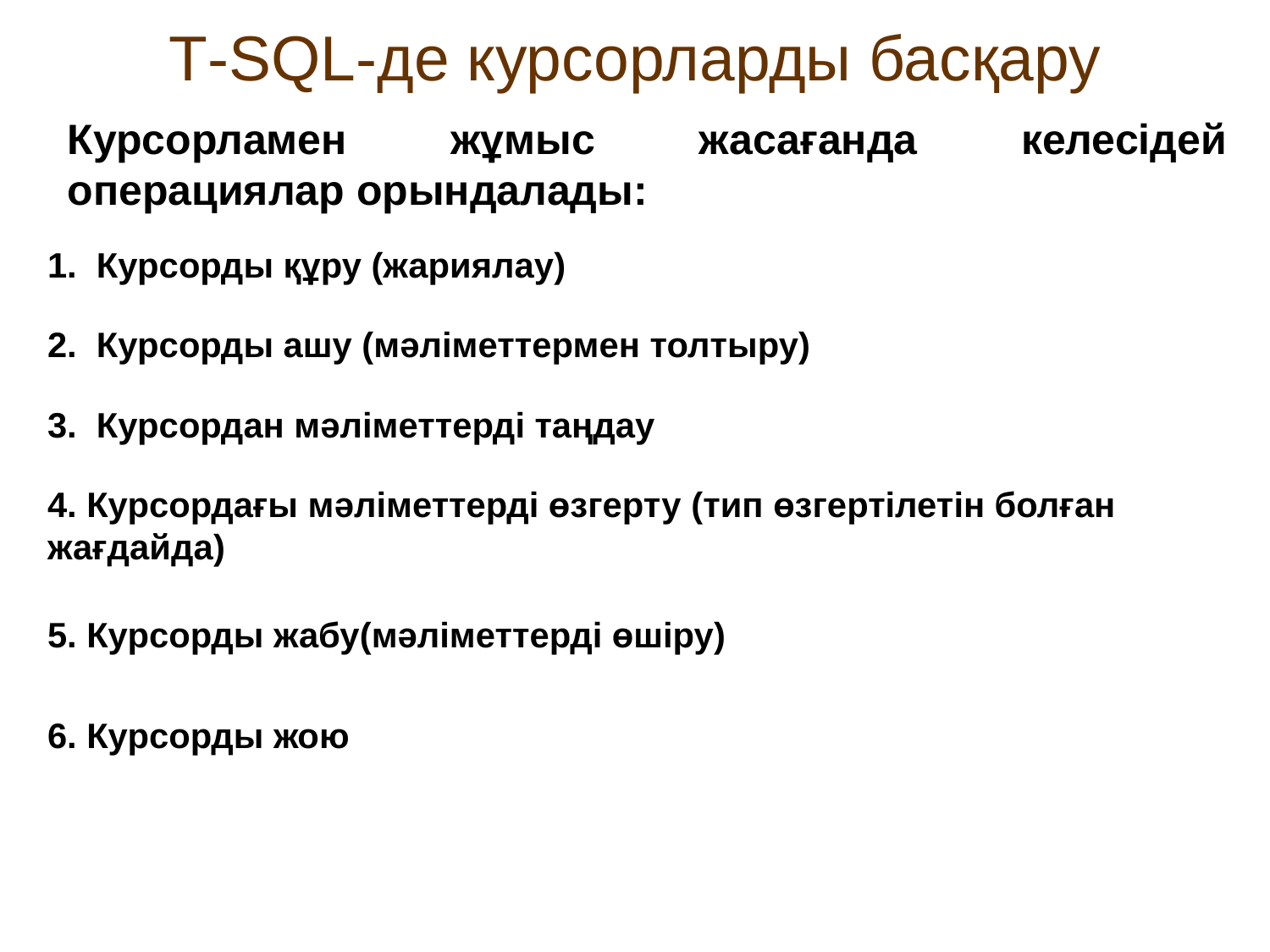

# Т-SQL-де курсорларды басқару
Курсорламен жұмыс жасағанда келесідей операциялар орындалады:
1.  Курсорды құру (жариялау)
2.  Курсорды ашу (мәліметтермен толтыру)
3.  Курсордан мәліметтерді таңдау
4. Курсордағы мәліметтерді өзгерту (тип өзгертілетін болған жағдайда)
5. Курсорды жабу(мәліметтерді өшіру)
6. Курсорды жою